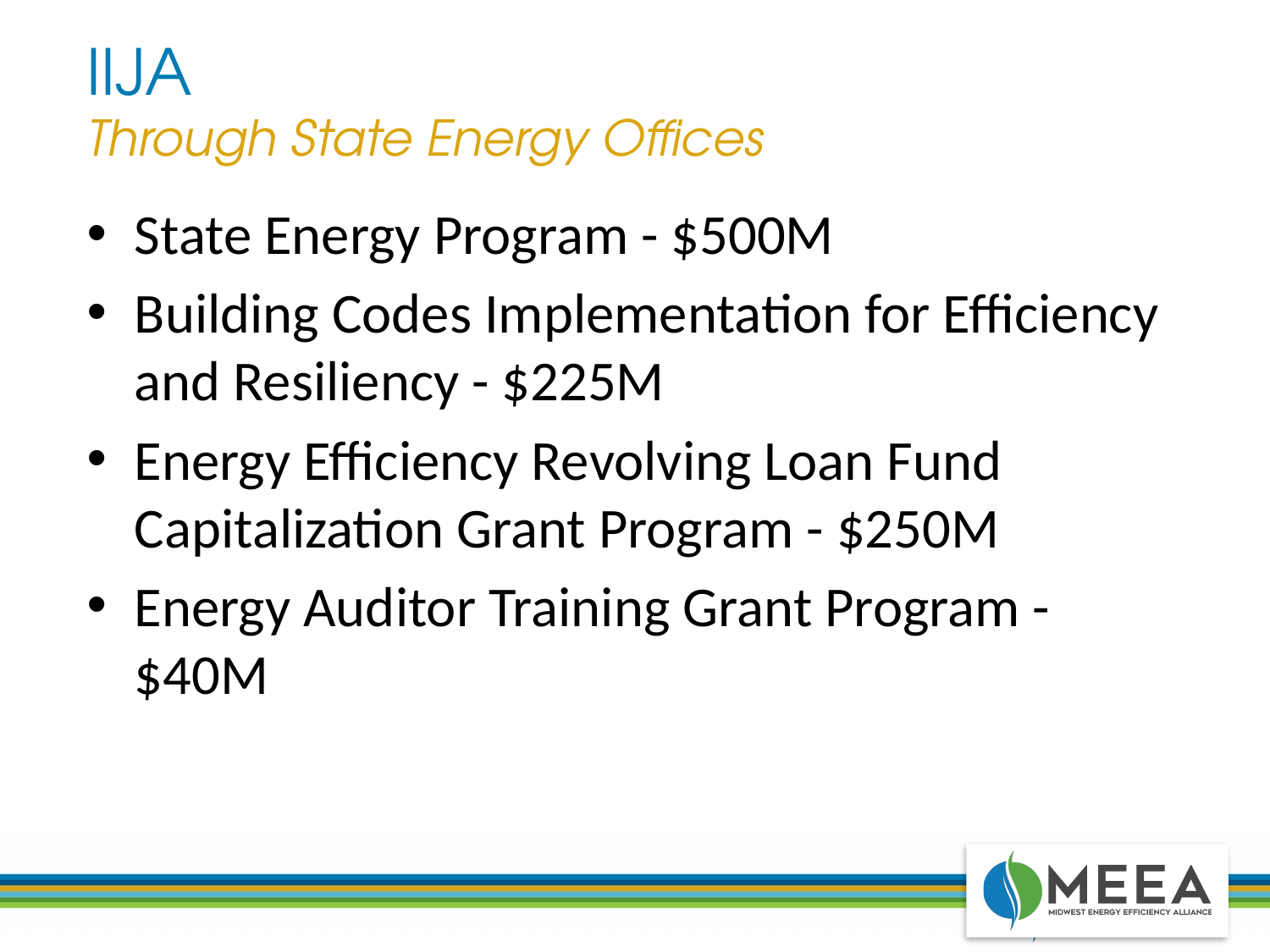

# IIJA
Through State Energy Offices
State Energy Program - $500M
Building Codes Implementation for Efficiency and Resiliency - $225M
Energy Efficiency Revolving Loan Fund Capitalization Grant Program - $250M
Energy Auditor Training Grant Program - $40M